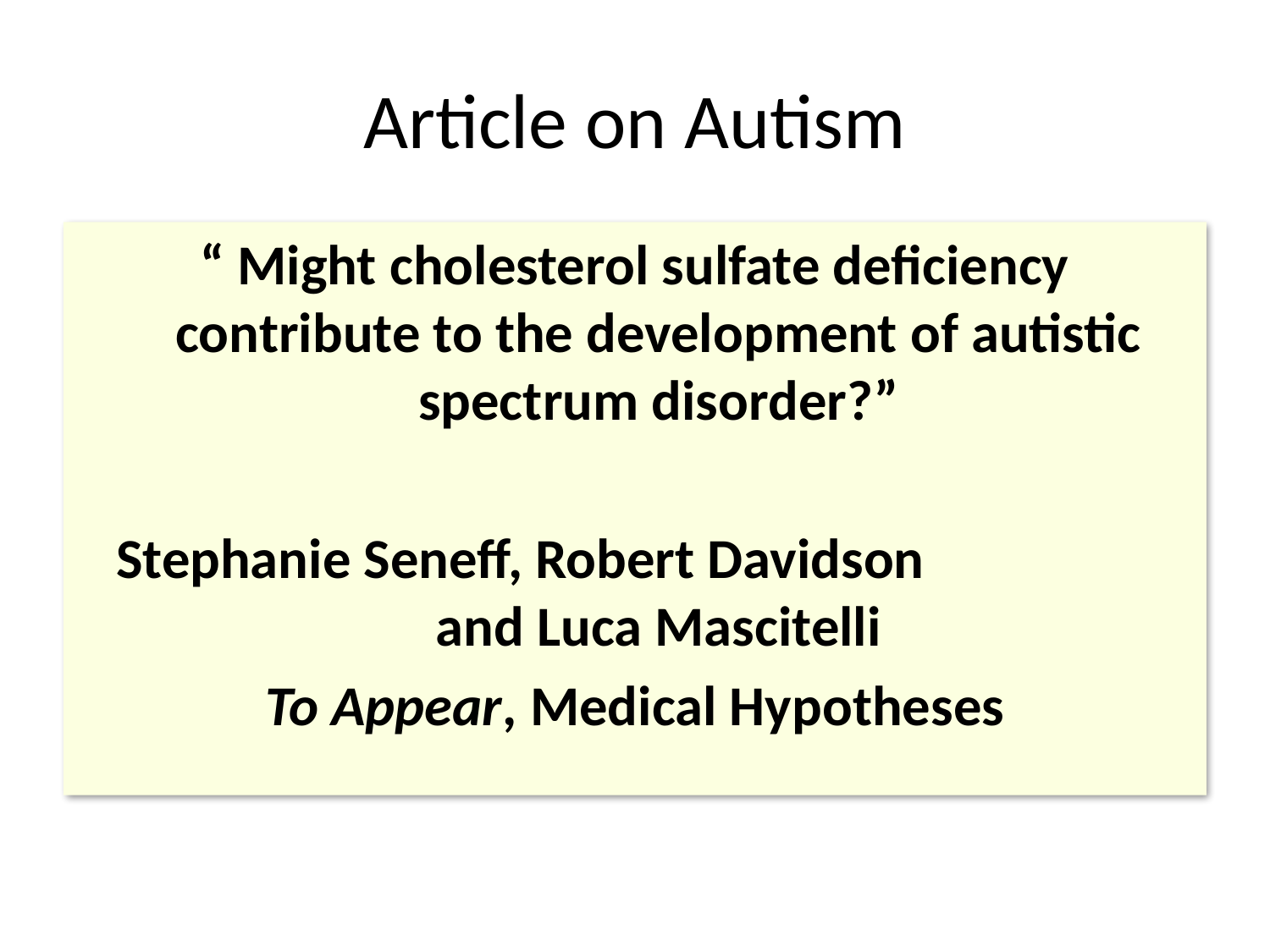

# Article on Autism
“ Might cholesterol sulfate deficiency contribute to the development of autistic spectrum disorder?”

Stephanie Seneff, Robert Davidson                   and Luca Mascitelli
To Appear, Medical Hypotheses